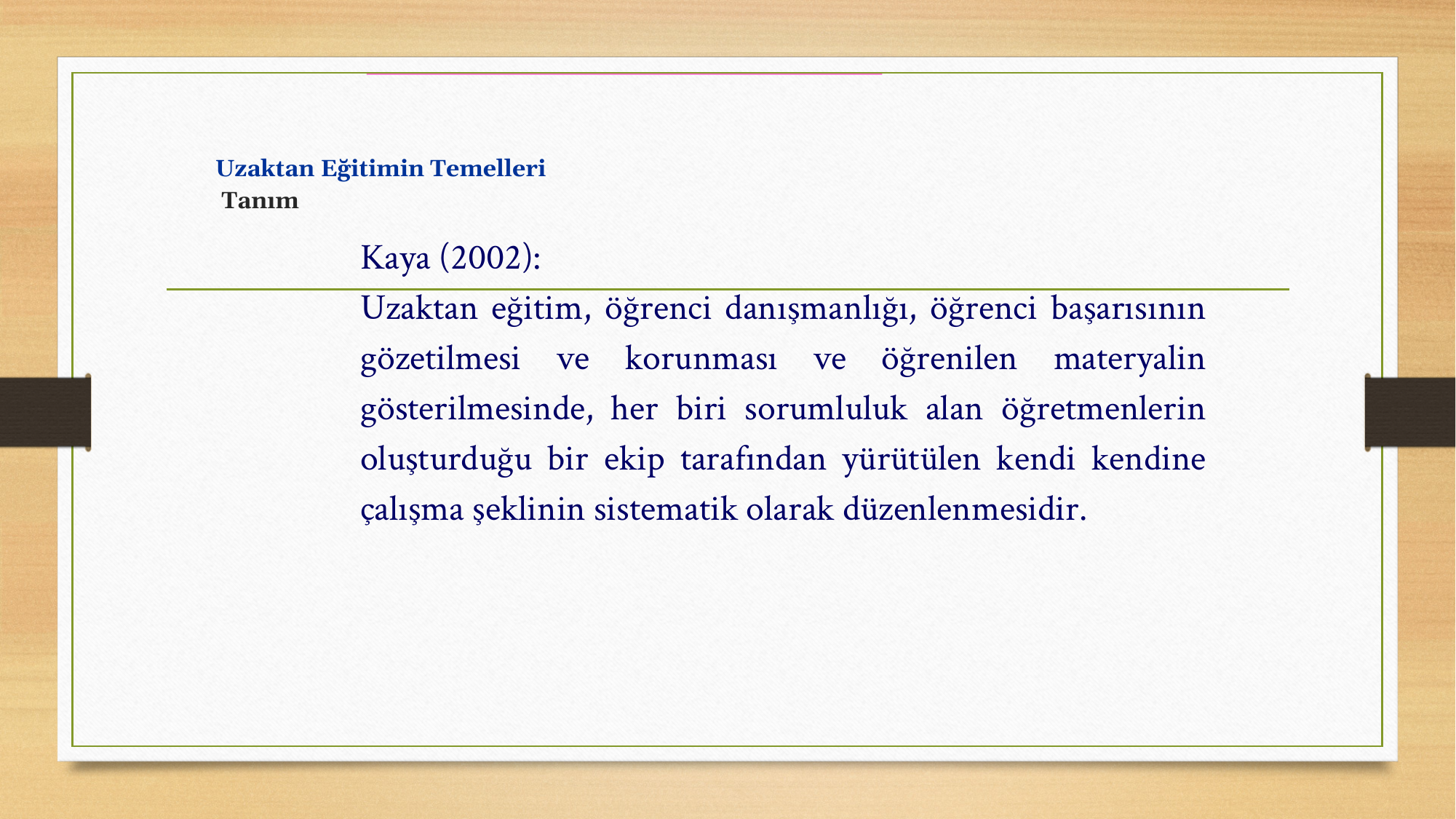

# Uzaktan Eğitimin Temelleri Tanım
Kaya (2002):
Uzaktan eğitim, öğrenci danışmanlığı, öğrenci başarısının gözetilmesi ve korunması ve öğrenilen materyalin gösterilmesinde, her biri sorumluluk alan öğretmenlerin oluşturduğu bir ekip tarafından yürütülen kendi kendine çalışma şeklinin sistematik olarak düzenlenmesidir.